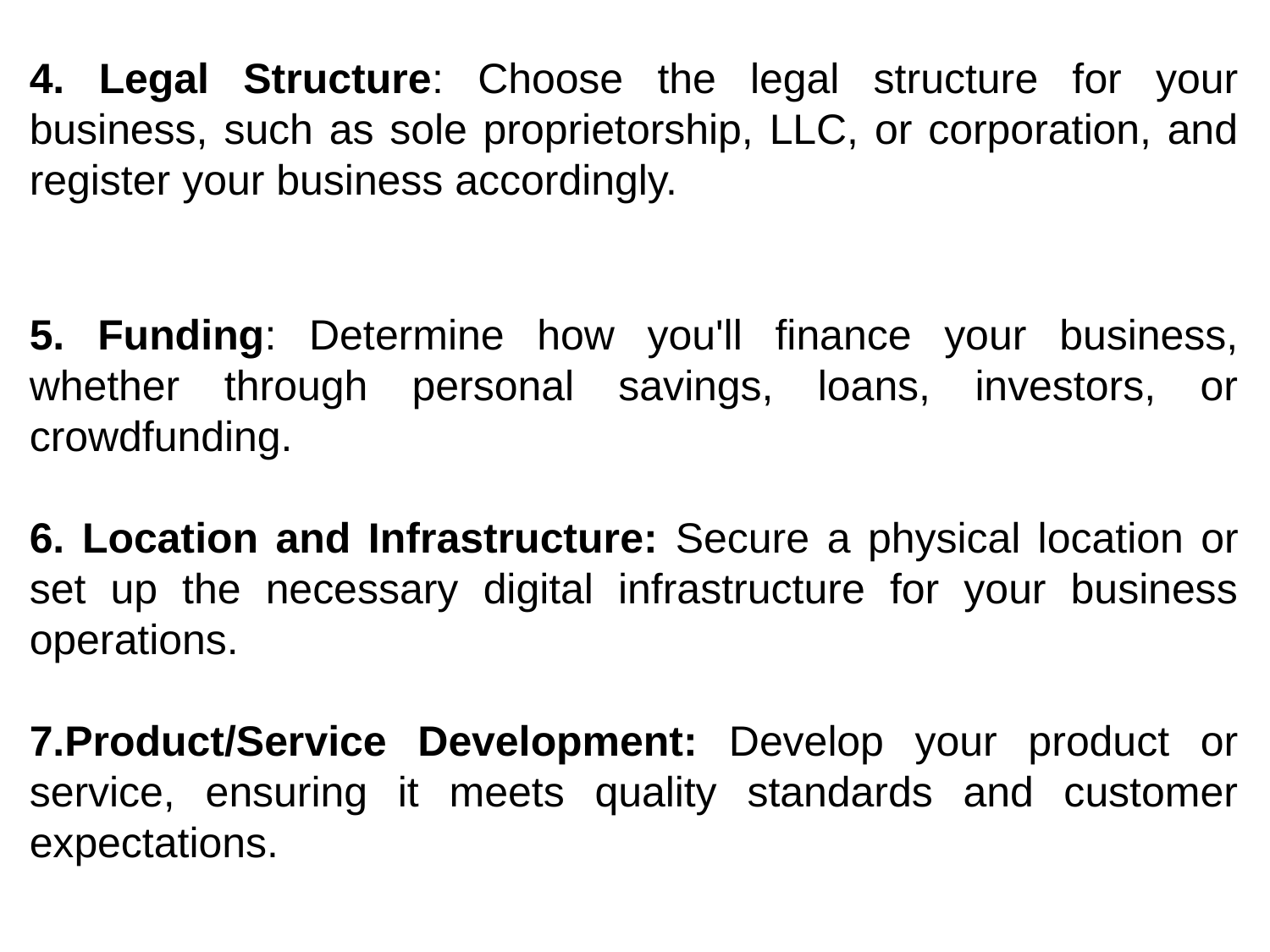

4. Legal Structure: Choose the legal structure for your business, such as sole proprietorship, LLC, or corporation, and register your business accordingly.

5. Funding: Determine how you'll finance your business, whether through personal savings, loans, investors, or crowdfunding.

6. Location and Infrastructure: Secure a physical location or set up the necessary digital infrastructure for your business operations.

7.Product/Service Development: Develop your product or service, ensuring it meets quality standards and customer expectations.